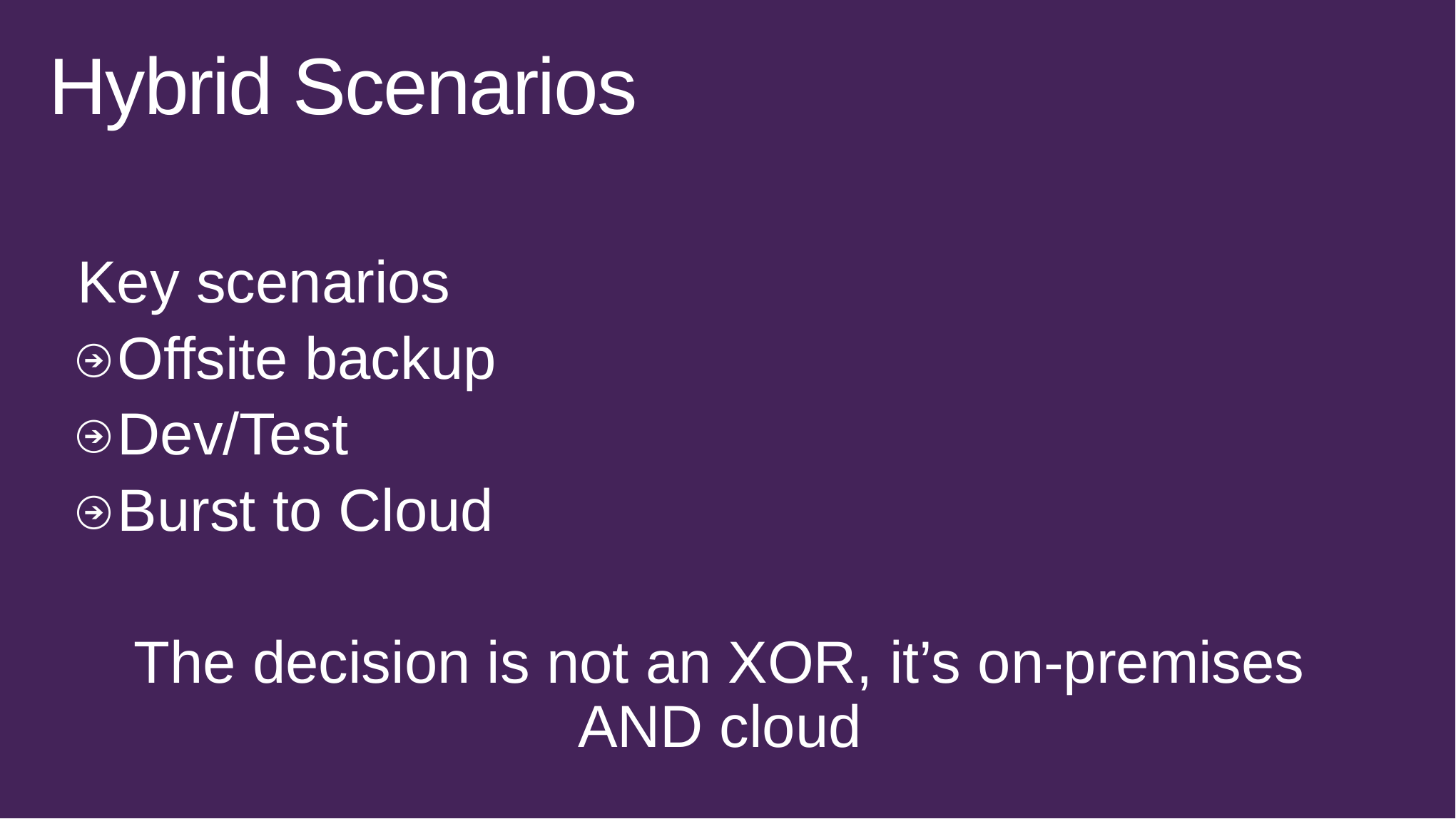

# Hybrid Scenarios
Key scenarios
Offsite backup
Dev/Test
Burst to Cloud

The decision is not an XOR, it’s on-premises AND cloud